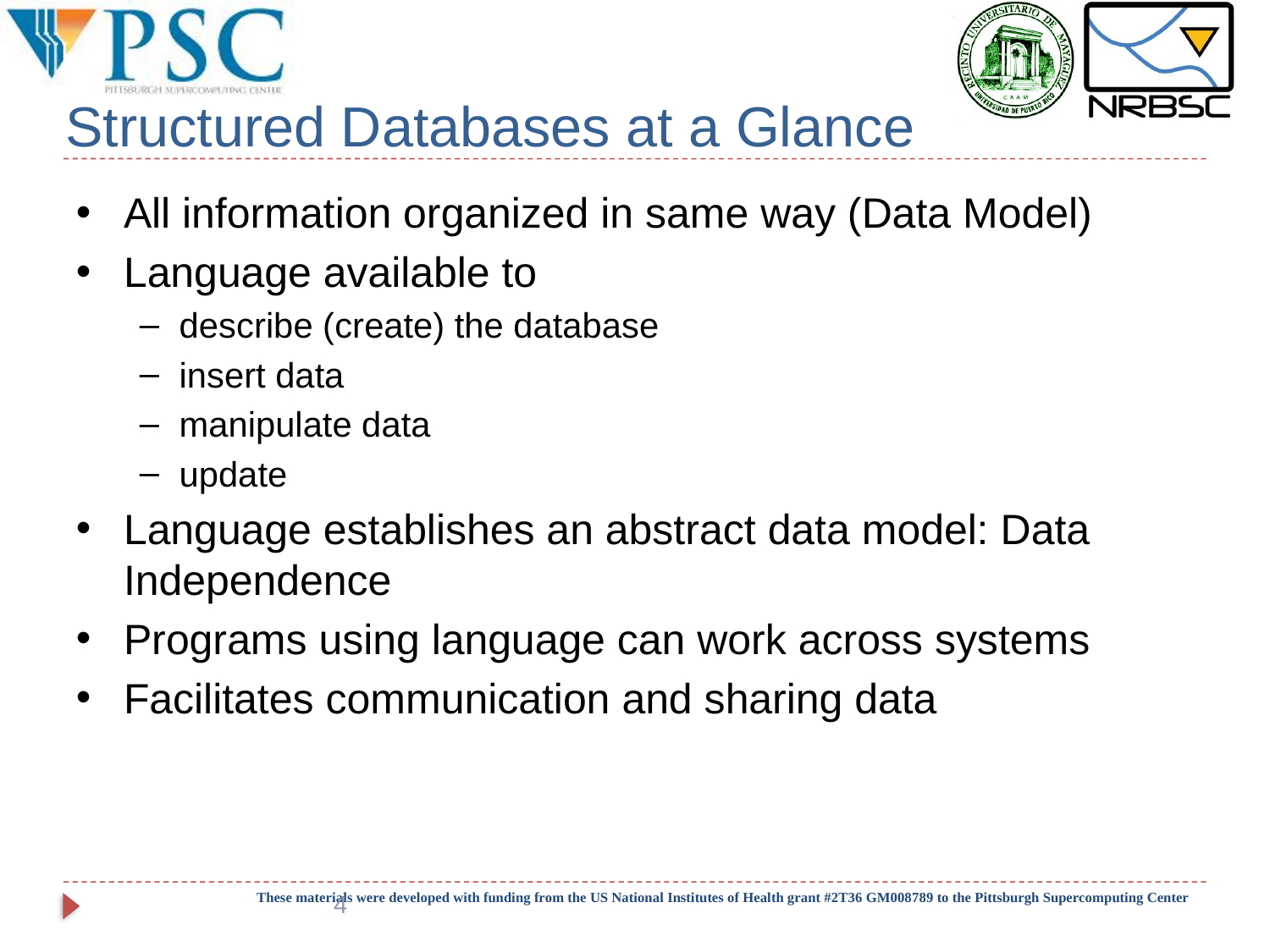

# Structured Databases at a Glance
All information organized in same way (Data Model)
Language available to
describe (create) the database
insert data
manipulate data
update
Language establishes an abstract data model: Data Independence
Programs using language can work across systems
Facilitates communication and sharing data
4
These materials were developed with funding from the US National Institutes of Health grant #2T36 GM008789 to the Pittsburgh Supercomputing Center